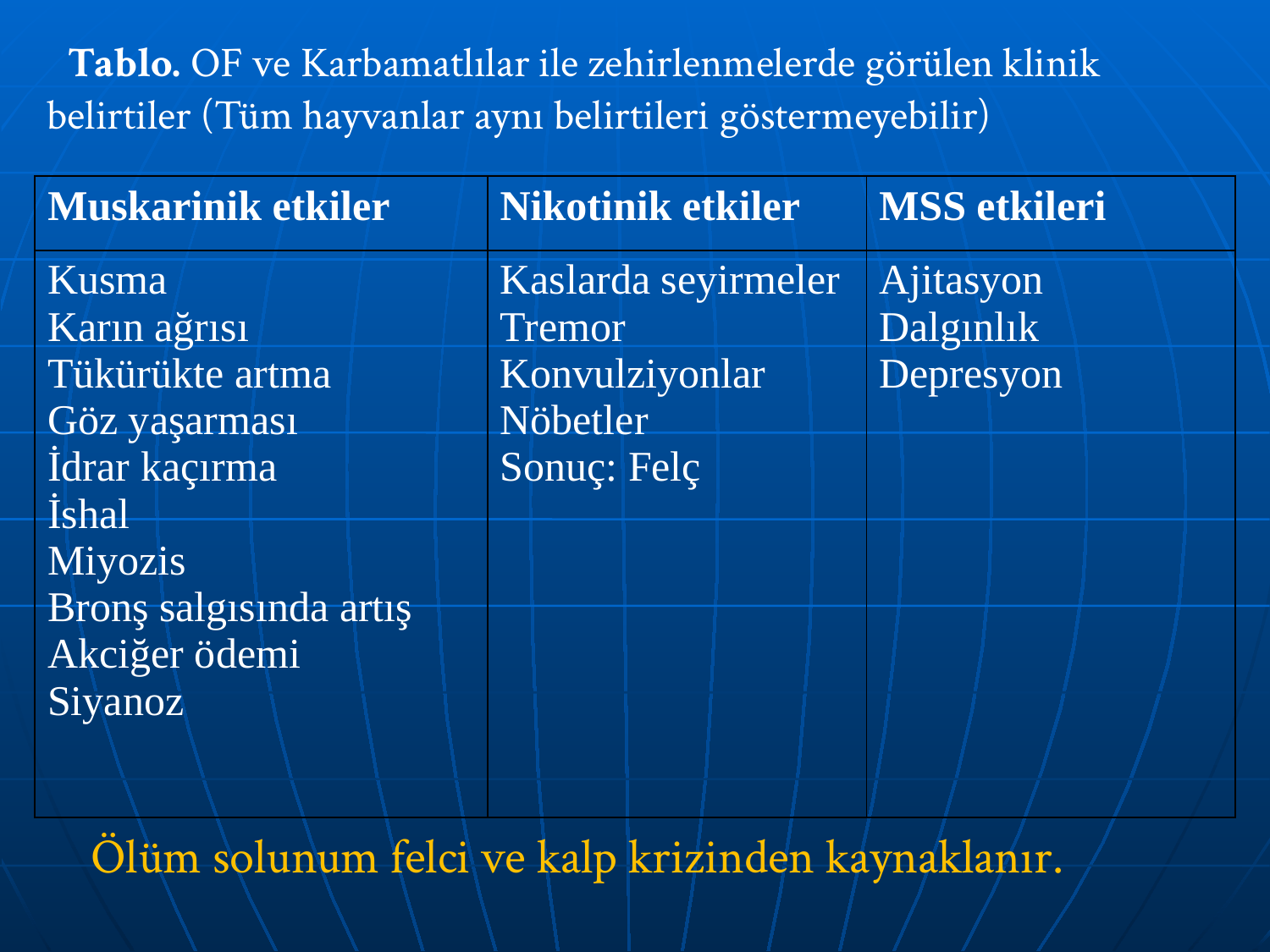

Tablo. OF ve Karbamatlılar ile zehirlenmelerde görülen klinik belirtiler (Tüm hayvanlar aynı belirtileri göstermeyebilir)
| Muskarinik etkiler | Nikotinik etkiler | MSS etkileri |
| --- | --- | --- |
| Kusma Karın ağrısı Tükürükte artma Göz yaşarması İdrar kaçırma İshal Miyozis Bronş salgısında artış Akciğer ödemi Siyanoz | Kaslarda seyirmeler Tremor Konvulziyonlar Nöbetler Sonuç: Felç | Ajitasyon Dalgınlık Depresyon |
Ölüm solunum felci ve kalp krizinden kaynaklanır.